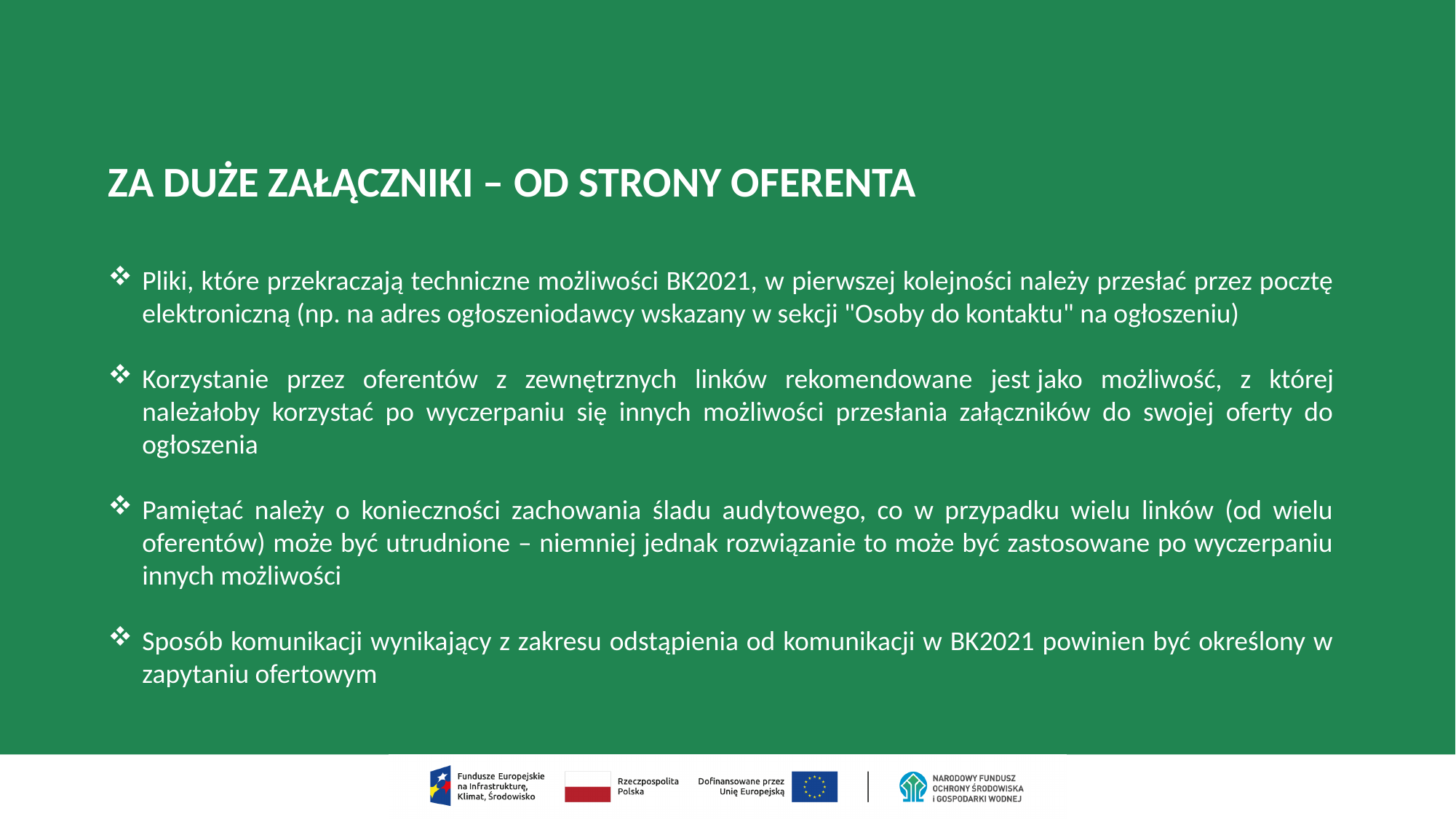

# ZA DUŻE ZAŁĄCZNIKI – OD STRONY OFERENTA
Pliki, które przekraczają techniczne możliwości BK2021, w pierwszej kolejności należy przesłać przez pocztę elektroniczną (np. na adres ogłoszeniodawcy wskazany w sekcji "Osoby do kontaktu" na ogłoszeniu)

Korzystanie przez oferentów z zewnętrznych linków rekomendowane jest jako możliwość, z której należałoby korzystać po wyczerpaniu się innych możliwości przesłania załączników do swojej oferty do ogłoszenia

Pamiętać należy o konieczności zachowania śladu audytowego, co w przypadku wielu linków (od wielu oferentów) może być utrudnione – niemniej jednak rozwiązanie to może być zastosowane po wyczerpaniu innych możliwości

Sposób komunikacji wynikający z zakresu odstąpienia od komunikacji w BK2021 powinien być określony w zapytaniu ofertowym